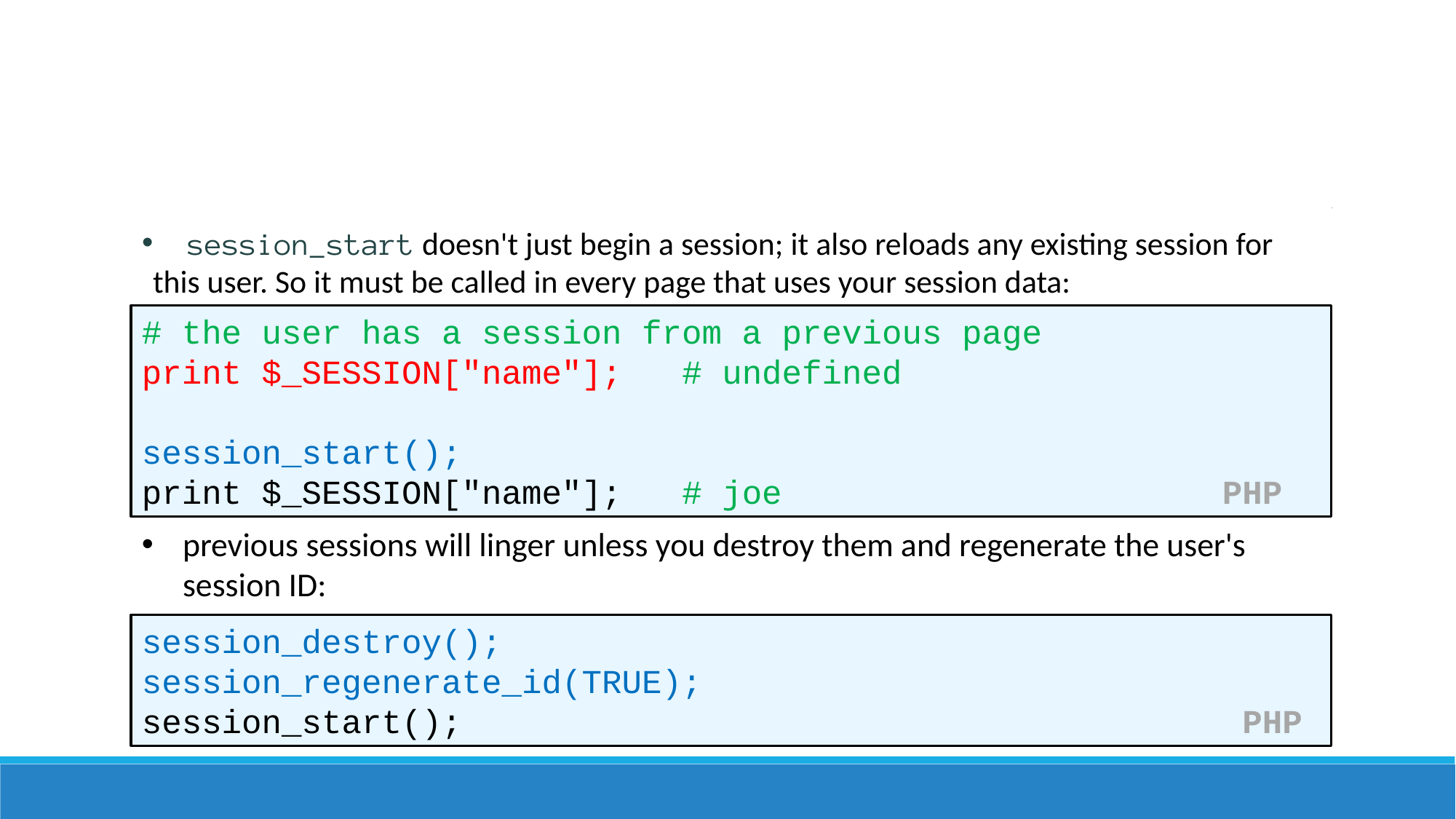

# Common session bugs
  session_start doesn't just begin a session; it also reloads any existing session for this user. So it must be called in every page that uses your session data:
# the user has a session from a previous page
print $_SESSION["name"];   # undefined

session_start();
print $_SESSION["name"];   # joe                      PHP
previous sessions will linger unless you destroy them and regenerate the user's session ID:
session_destroy();
session_regenerate_id(TRUE);
session_start();                                       PHP